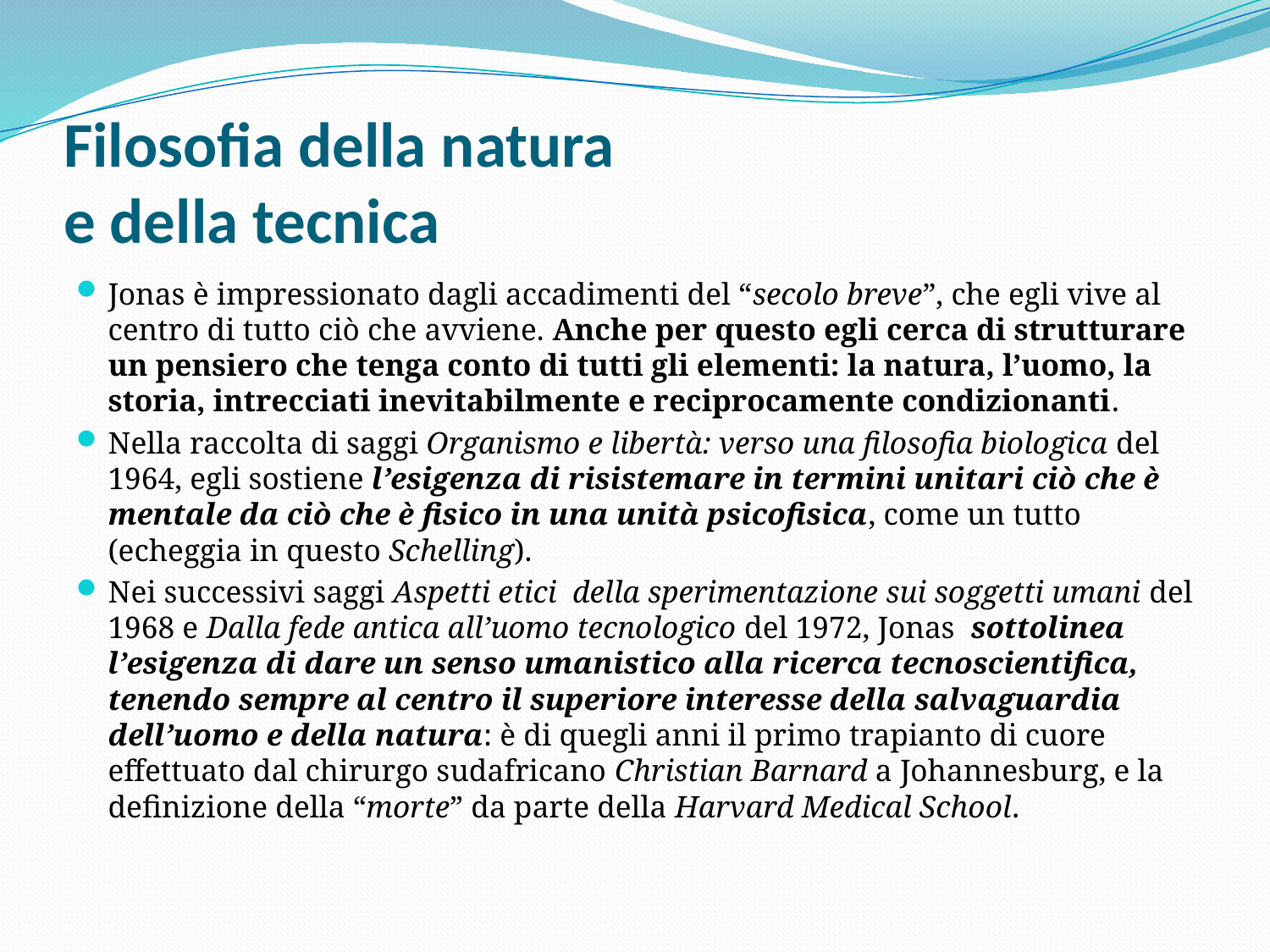

# Filosofia della natura e della tecnica
Jonas è impressionato dagli accadimenti del “secolo breve”, che egli vive al centro di tutto ciò che avviene. Anche per questo egli cerca di strutturare un pensiero che tenga conto di tutti gli elementi: la natura, l’uomo, la storia, intrecciati inevitabilmente e reciprocamente condizionanti.
Nella raccolta di saggi Organismo e libertà: verso una filosofia biologica del 1964, egli sostiene l’esigenza di risistemare in termini unitari ciò che è mentale da ciò che è fisico in una unità psicofisica, come un tutto (echeggia in questo Schelling).
Nei successivi saggi Aspetti etici  della sperimentazione sui soggetti umani del 1968 e Dalla fede antica all’uomo tecnologico del 1972, Jonas  sottolinea l’esigenza di dare un senso umanistico alla ricerca tecnoscientifica, tenendo sempre al centro il superiore interesse della salvaguardia dell’uomo e della natura: è di quegli anni il primo trapianto di cuore effettuato dal chirurgo sudafricano Christian Barnard a Johannesburg, e la definizione della “morte” da parte della Harvard Medical School.